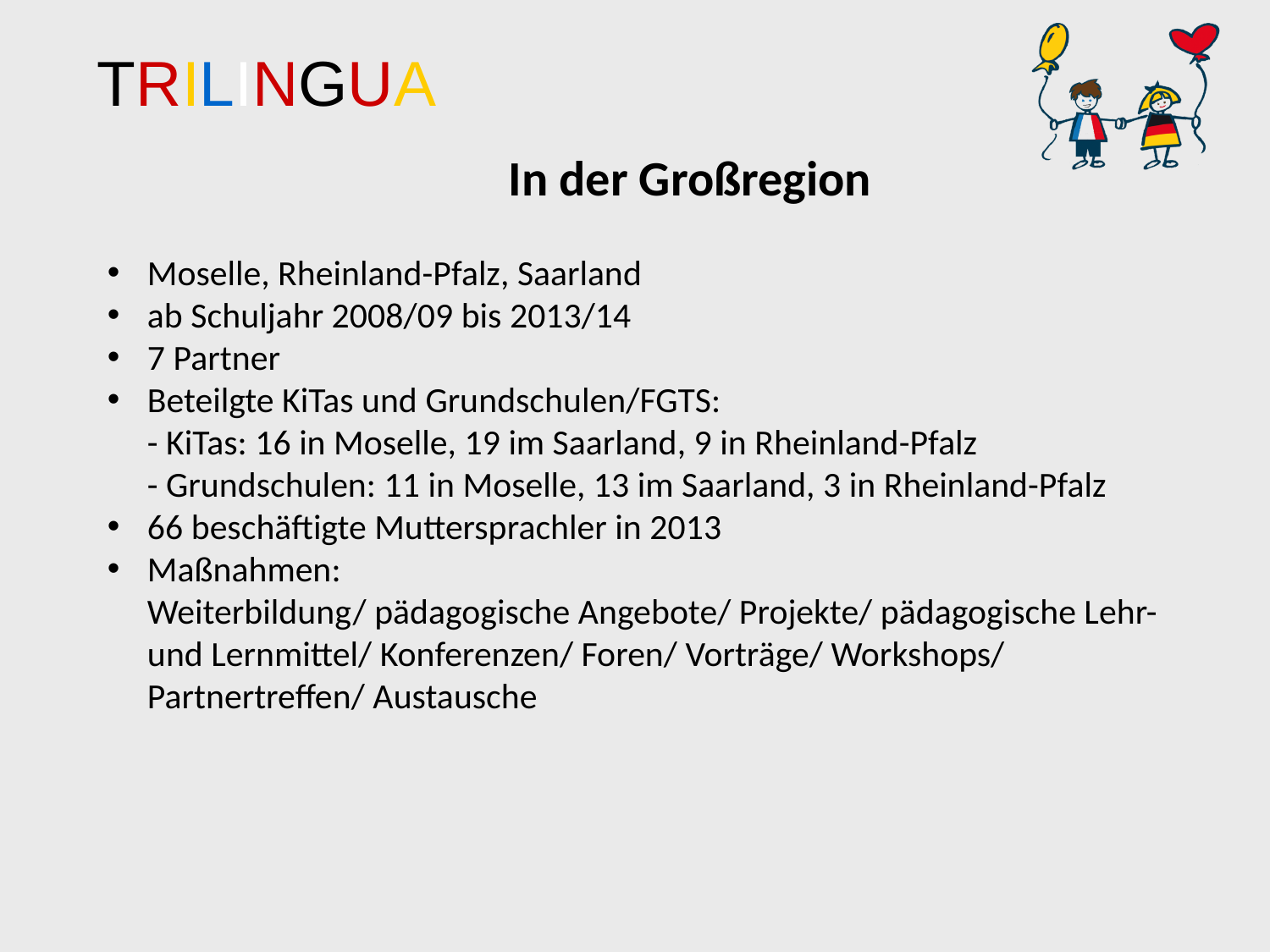

# In der Großregion

Moselle, Rheinland-Pfalz, Saarland
ab Schuljahr 2008/09 bis 2013/14
7 Partner
Beteilgte KiTas und Grundschulen/FGTS:
- KiTas: 16 in Moselle, 19 im Saarland, 9 in Rheinland-Pfalz
- Grundschulen: 11 in Moselle, 13 im Saarland, 3 in Rheinland-Pfalz
66 beschäftigte Muttersprachler in 2013
Maßnahmen:
Weiterbildung/ pädagogische Angebote/ Projekte/ pädagogische Lehr- und Lernmittel/ Konferenzen/ Foren/ Vorträge/ Workshops/ Partnertreffen/ Austausche